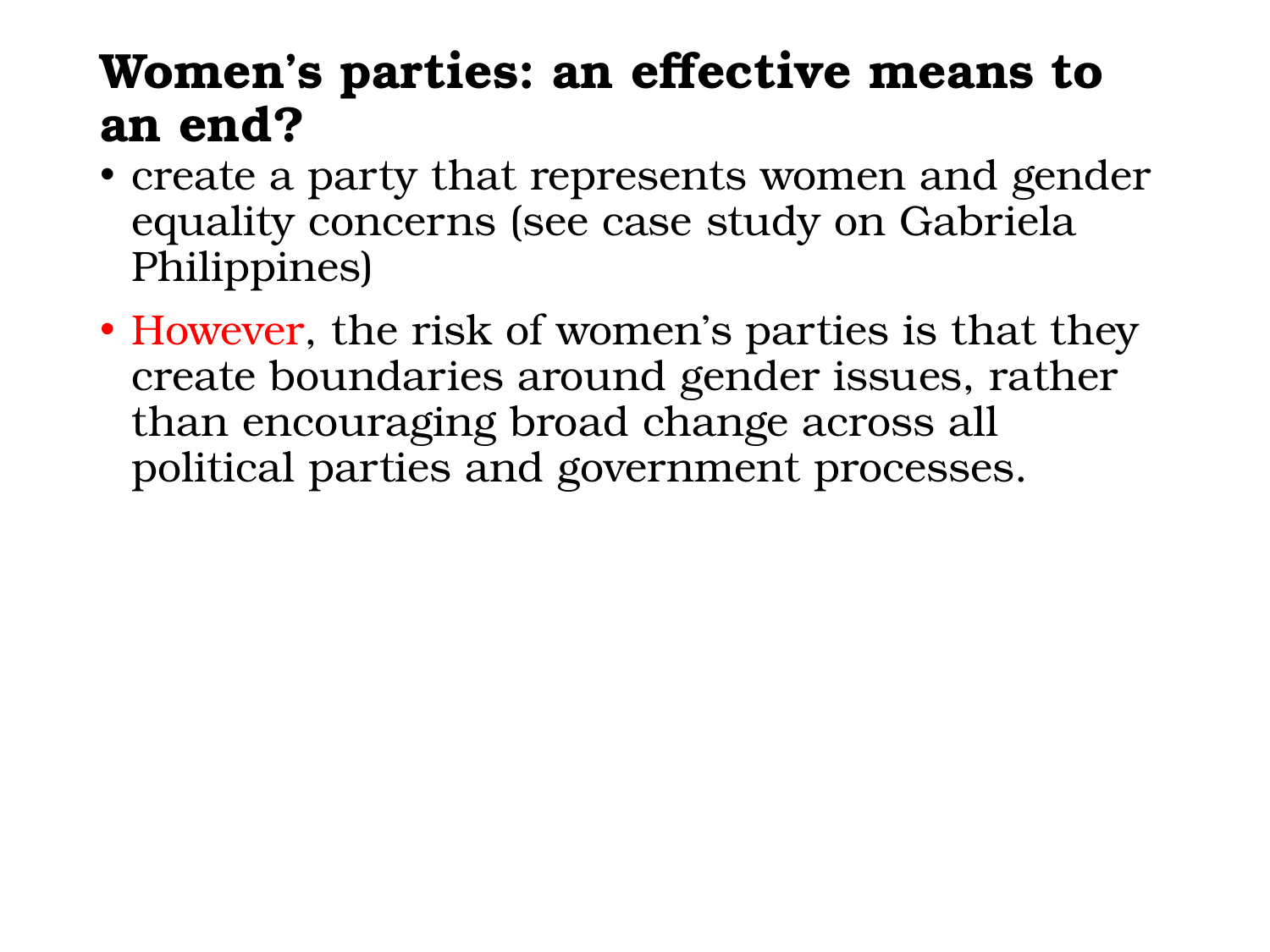

# Women’s parties: an effective means to an end?
create a party that represents women and gender equality concerns (see case study on Gabriela Philippines)
However, the risk of women’s parties is that they create boundaries around gender issues, rather than encouraging broad change across all political parties and government processes.